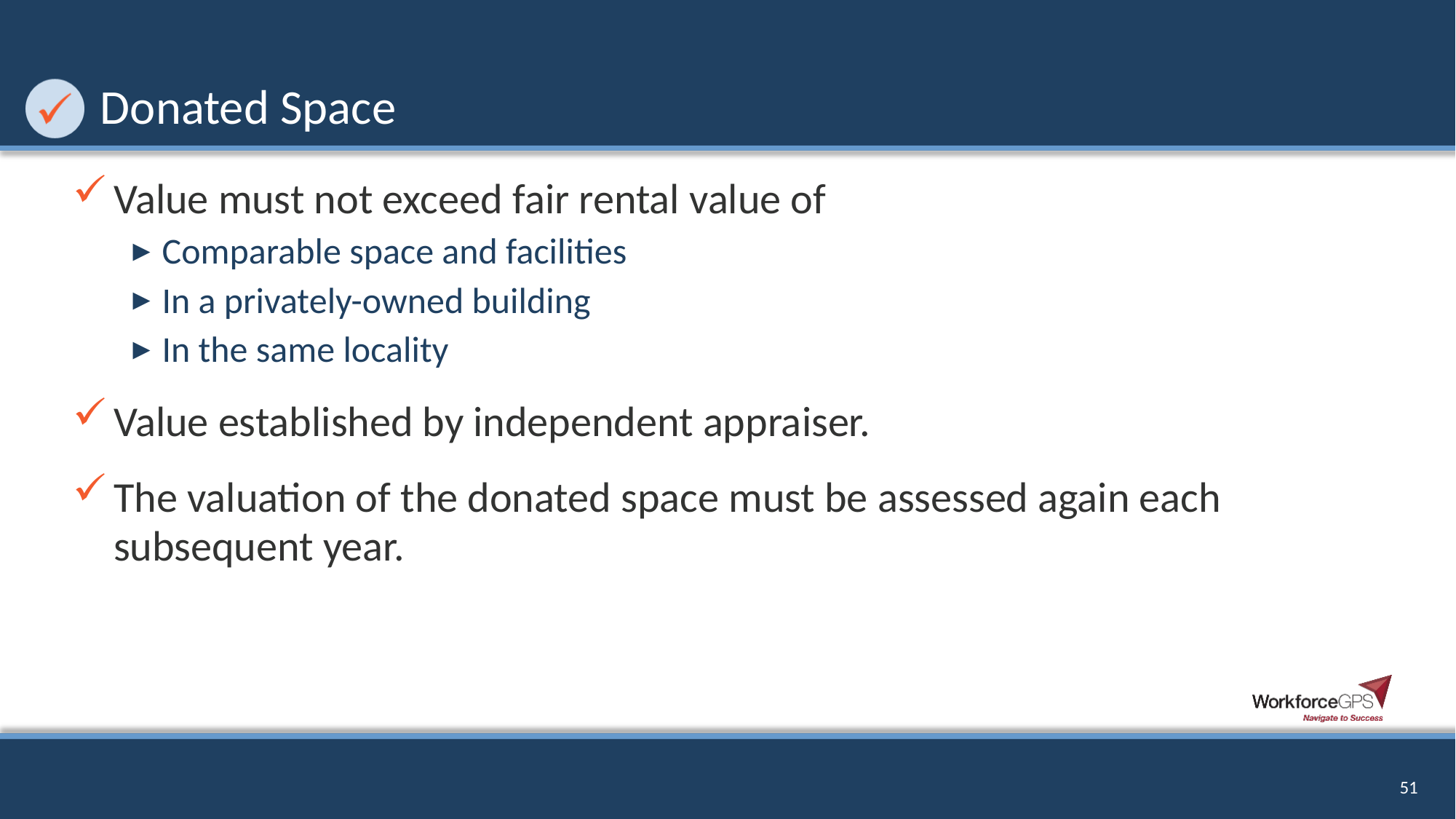

# Donated Space
Value must not exceed fair rental value of
Comparable space and facilities
In a privately-owned building
In the same locality
Value established by independent appraiser.
The valuation of the donated space must be assessed again each subsequent year.

51